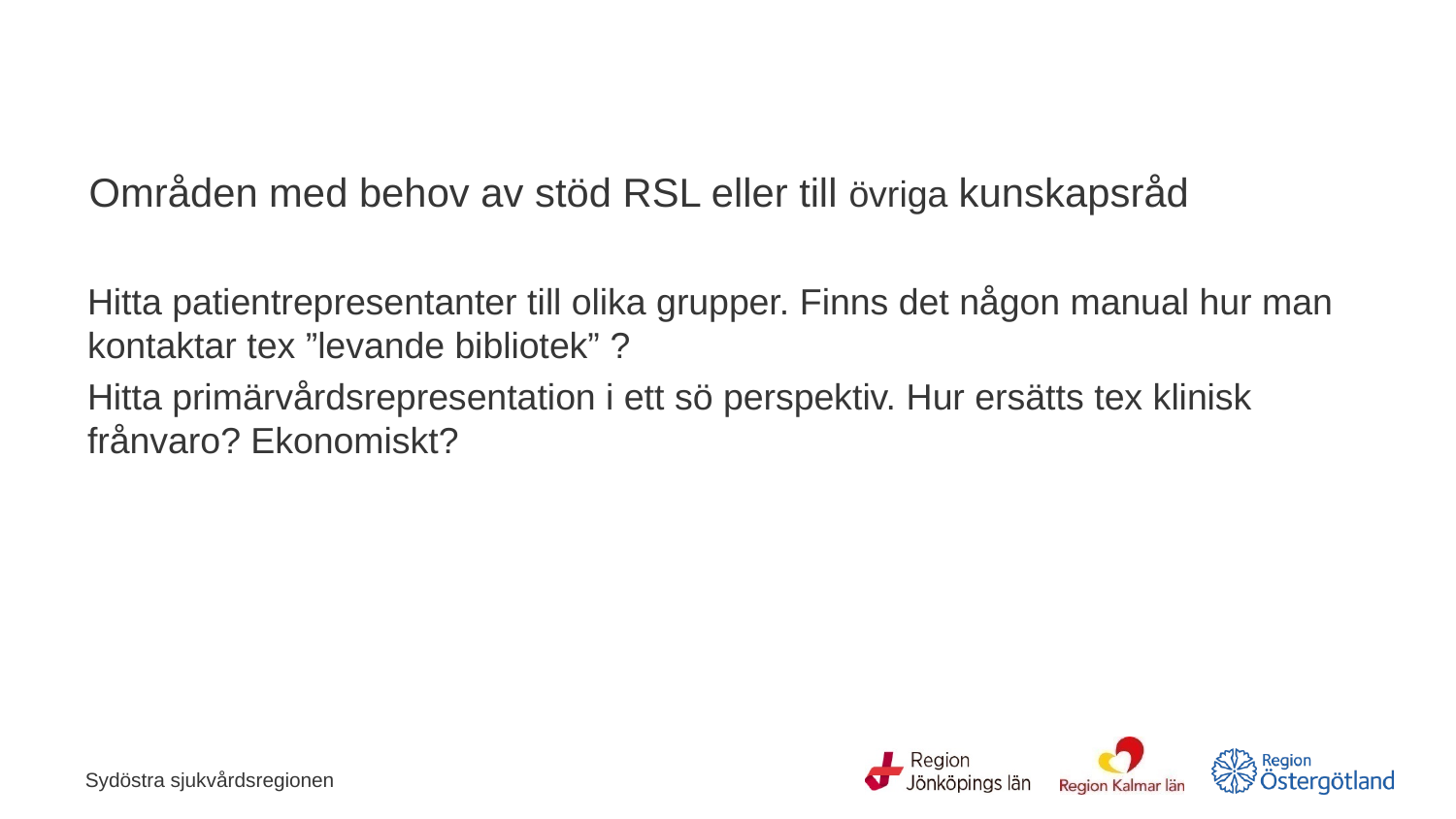

# Områden med behov av stöd RSL eller till övriga kunskapsråd
Hitta patientrepresentanter till olika grupper. Finns det någon manual hur man kontaktar tex ”levande bibliotek” ?
Hitta primärvårdsrepresentation i ett sö perspektiv. Hur ersätts tex klinisk frånvaro? Ekonomiskt?